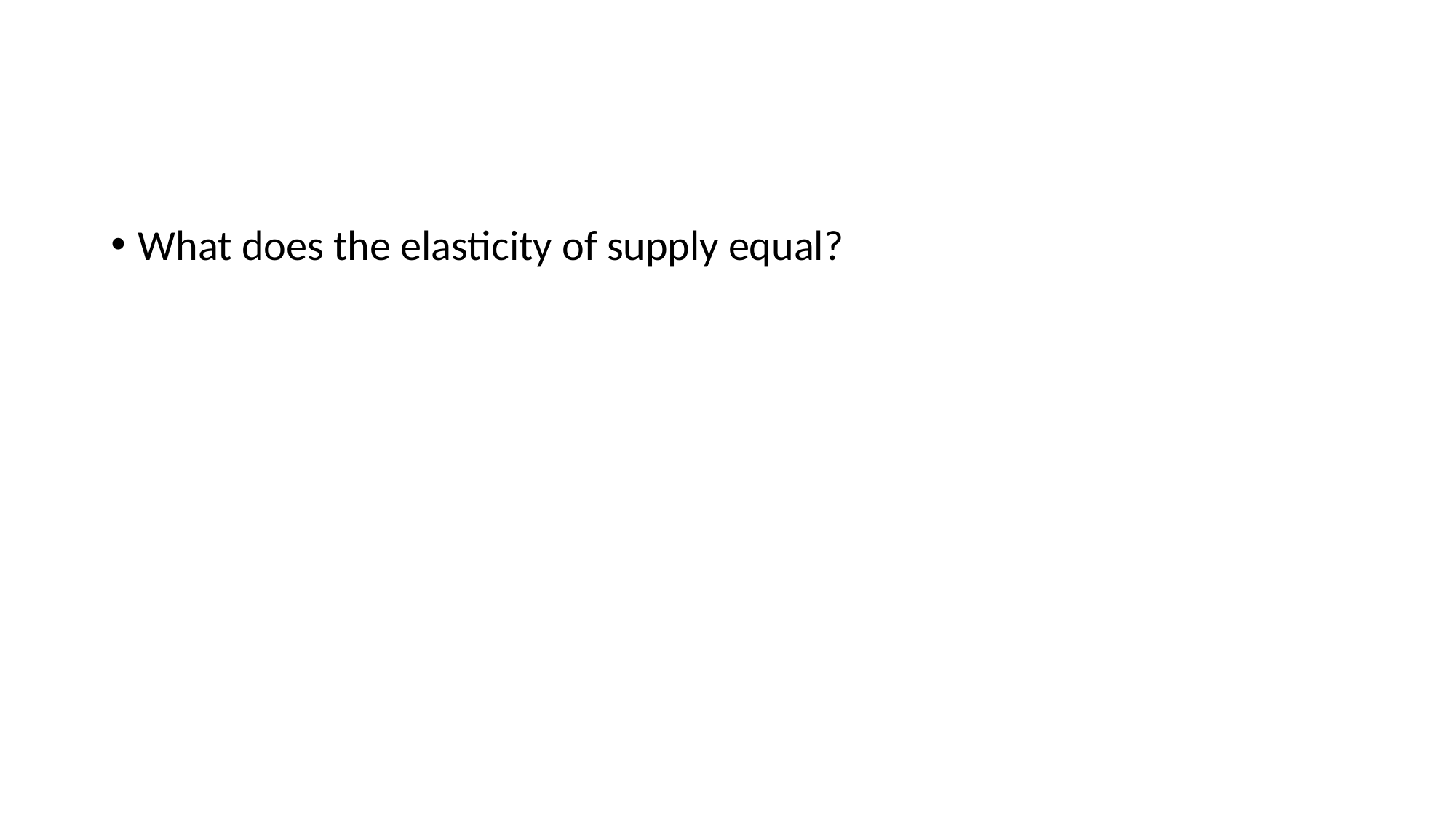

#
What does the elasticity of supply equal?